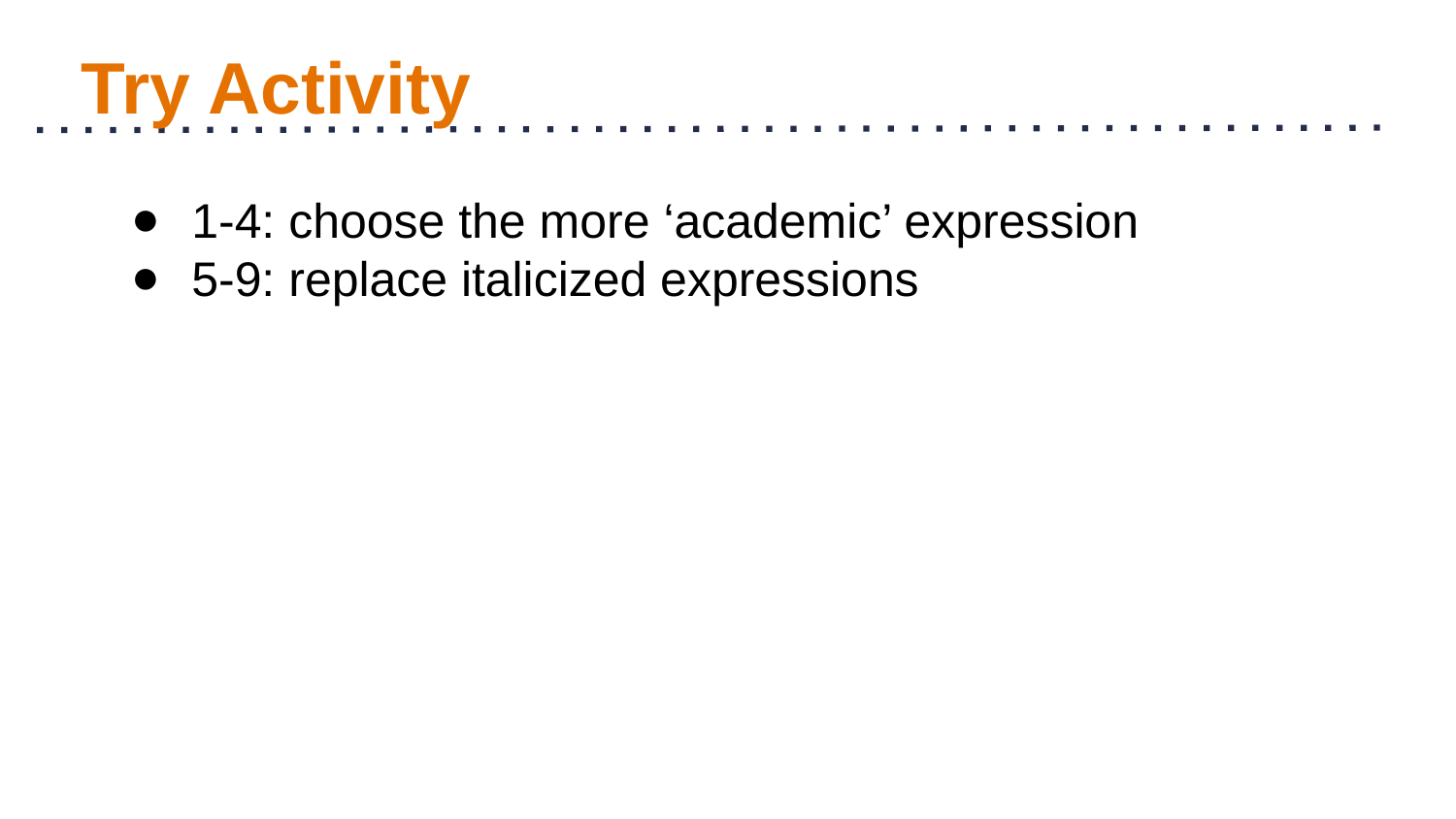

# Try Activity
1-4: choose the more ‘academic’ expression
5-9: replace italicized expressions